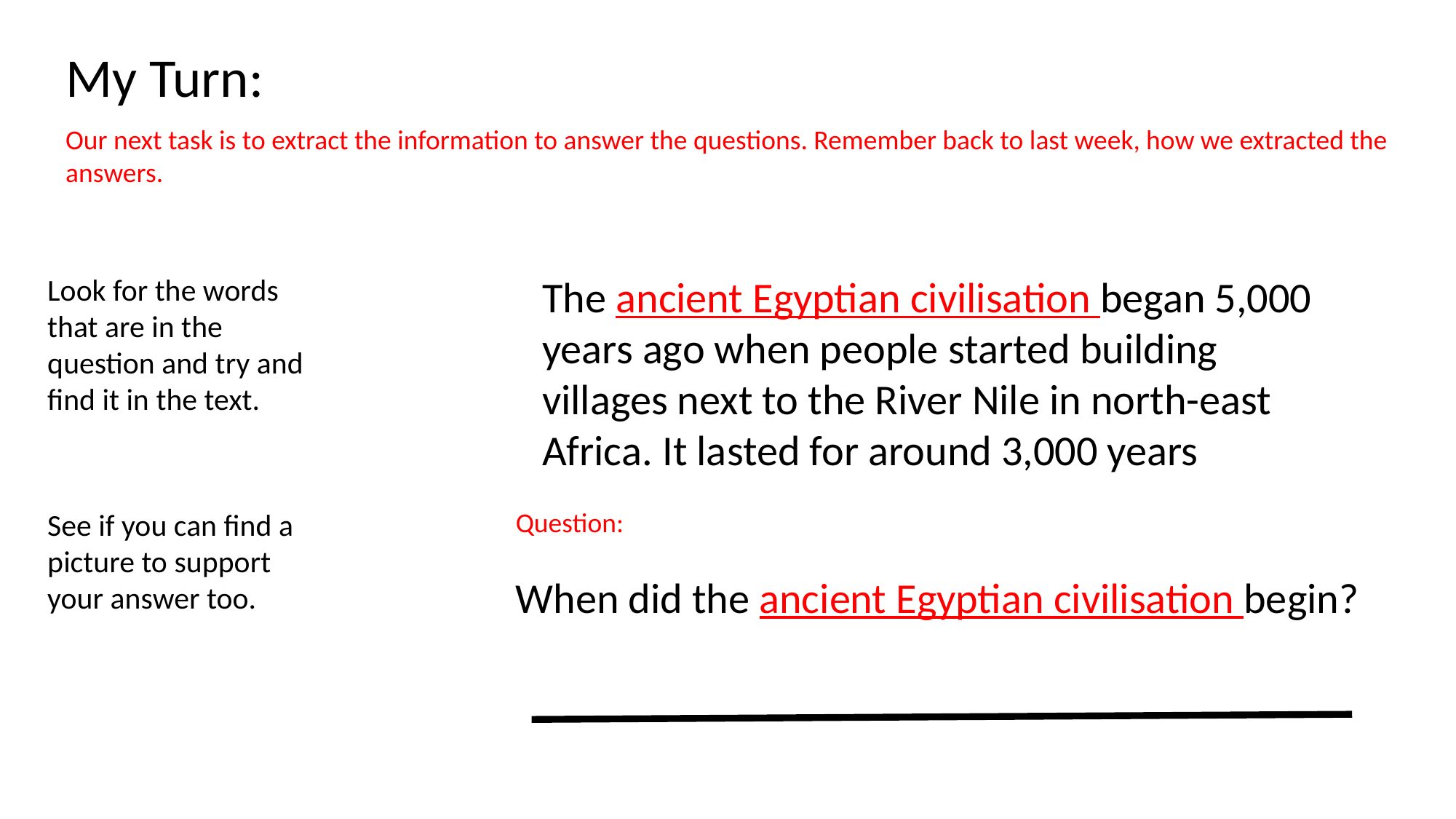

My Turn:
Our next task is to extract the information to answer the questions. Remember back to last week, how we extracted the answers.
Look for the words that are in the question and try and find it in the text.
The ancient Egyptian civilisation began 5,000 years ago when people started building villages next to the River Nile in north-east Africa. It lasted for around 3,000 years
See if you can find a picture to support your answer too.
Question:

When did the ancient Egyptian civilisation begin?